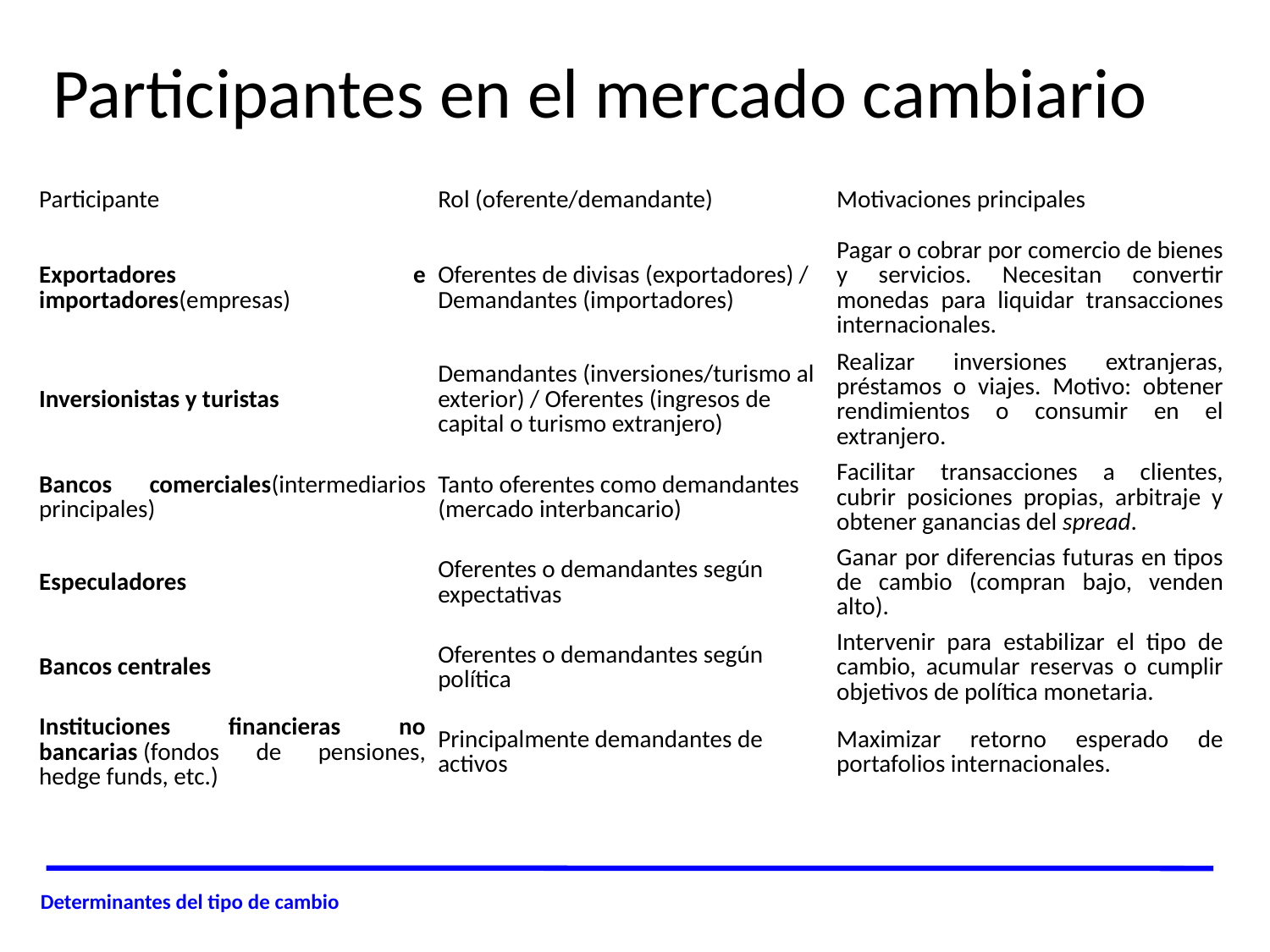

# Participantes en el mercado cambiario
| Participante | Rol (oferente/demandante) | Motivaciones principales |
| --- | --- | --- |
| Exportadores e importadores(empresas) | Oferentes de divisas (exportadores) / Demandantes (importadores) | Pagar o cobrar por comercio de bienes y servicios. Necesitan convertir monedas para liquidar transacciones internacionales. |
| Inversionistas y turistas | Demandantes (inversiones/turismo al exterior) / Oferentes (ingresos de capital o turismo extranjero) | Realizar inversiones extranjeras, préstamos o viajes. Motivo: obtener rendimientos o consumir en el extranjero. |
| Bancos comerciales(intermediarios principales) | Tanto oferentes como demandantes (mercado interbancario) | Facilitar transacciones a clientes, cubrir posiciones propias, arbitraje y obtener ganancias del spread. |
| Especuladores | Oferentes o demandantes según expectativas | Ganar por diferencias futuras en tipos de cambio (compran bajo, venden alto). |
| Bancos centrales | Oferentes o demandantes según política | Intervenir para estabilizar el tipo de cambio, acumular reservas o cumplir objetivos de política monetaria. |
| Instituciones financieras no bancarias (fondos de pensiones, hedge funds, etc.) | Principalmente demandantes de activos | Maximizar retorno esperado de portafolios internacionales. |